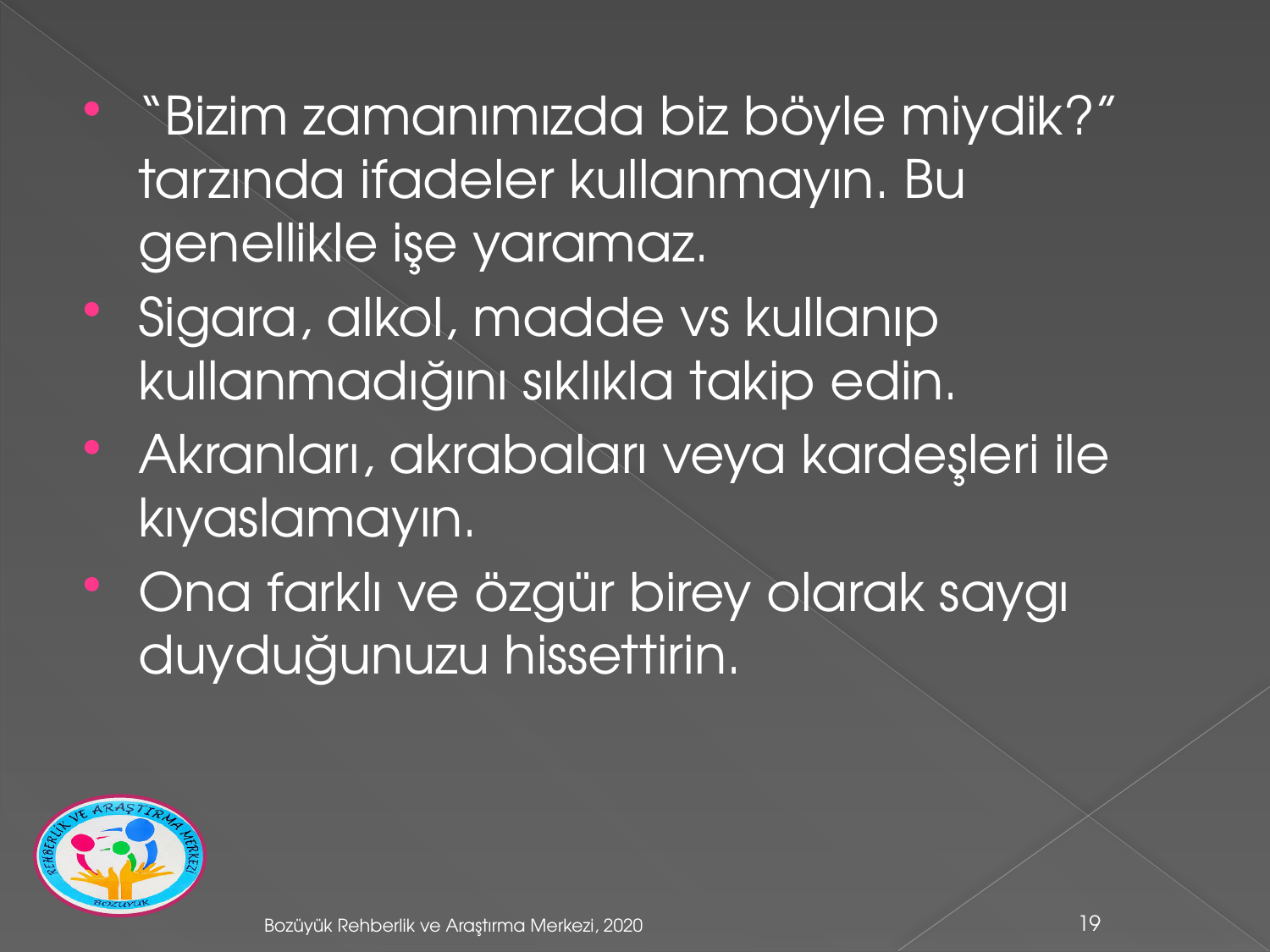

“Bizim zamanımızda biz böyle miydik?” tarzında ifadeler kullanmayın. Bu genellikle işe yaramaz.
Sigara, alkol, madde vs kullanıp kullanmadığını sıklıkla takip edin.
Akranları, akrabaları veya kardeşleri ile kıyaslamayın.
Ona farklı ve özgür birey olarak saygı duyduğunuzu hissettirin.

Bozüyük Rehberlik ve Araştırma Merkezi, 2020
19